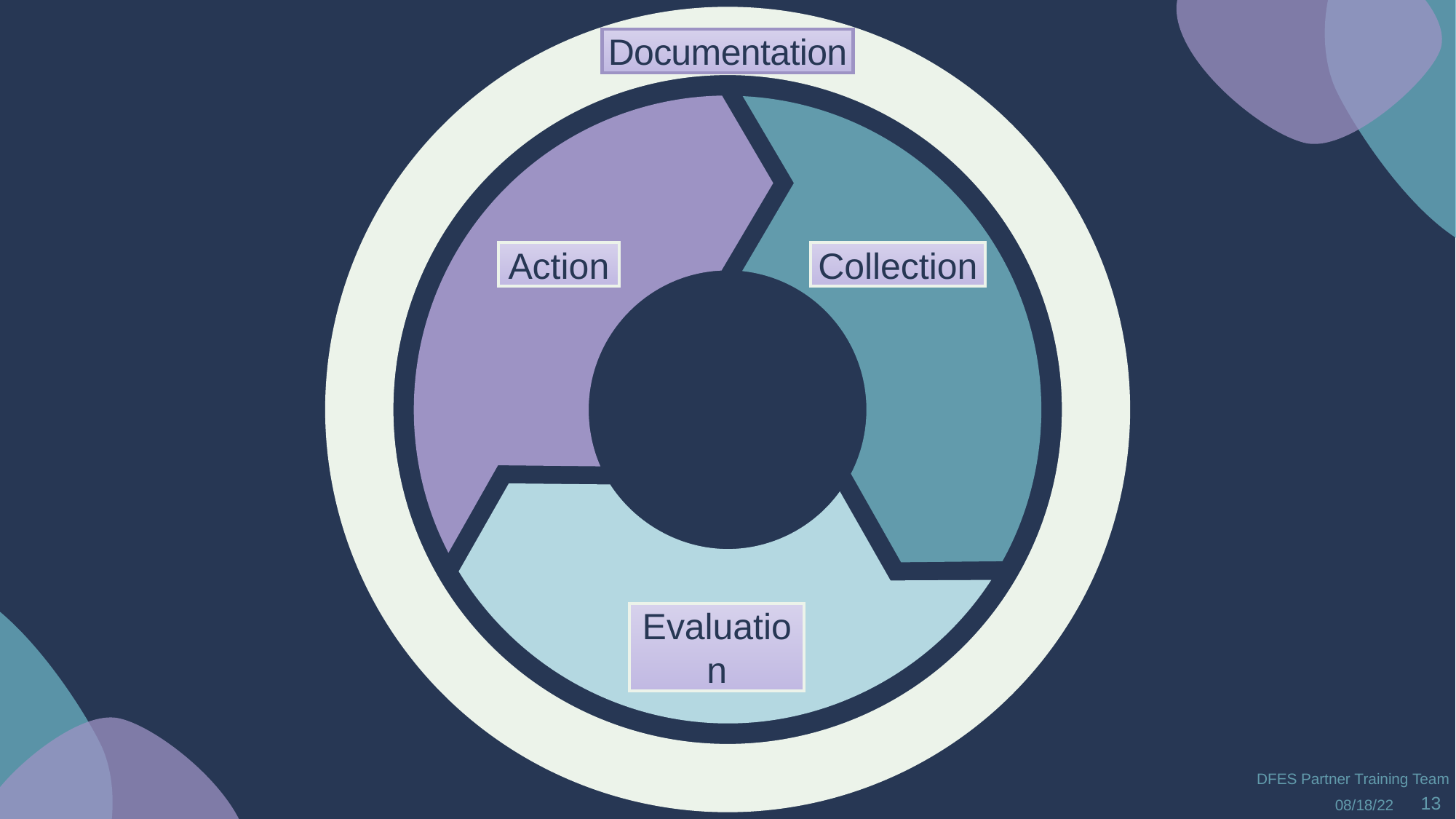

Documentation

Action
Collection
Evaluation
DFES Partner Training Team
08/18/22
13